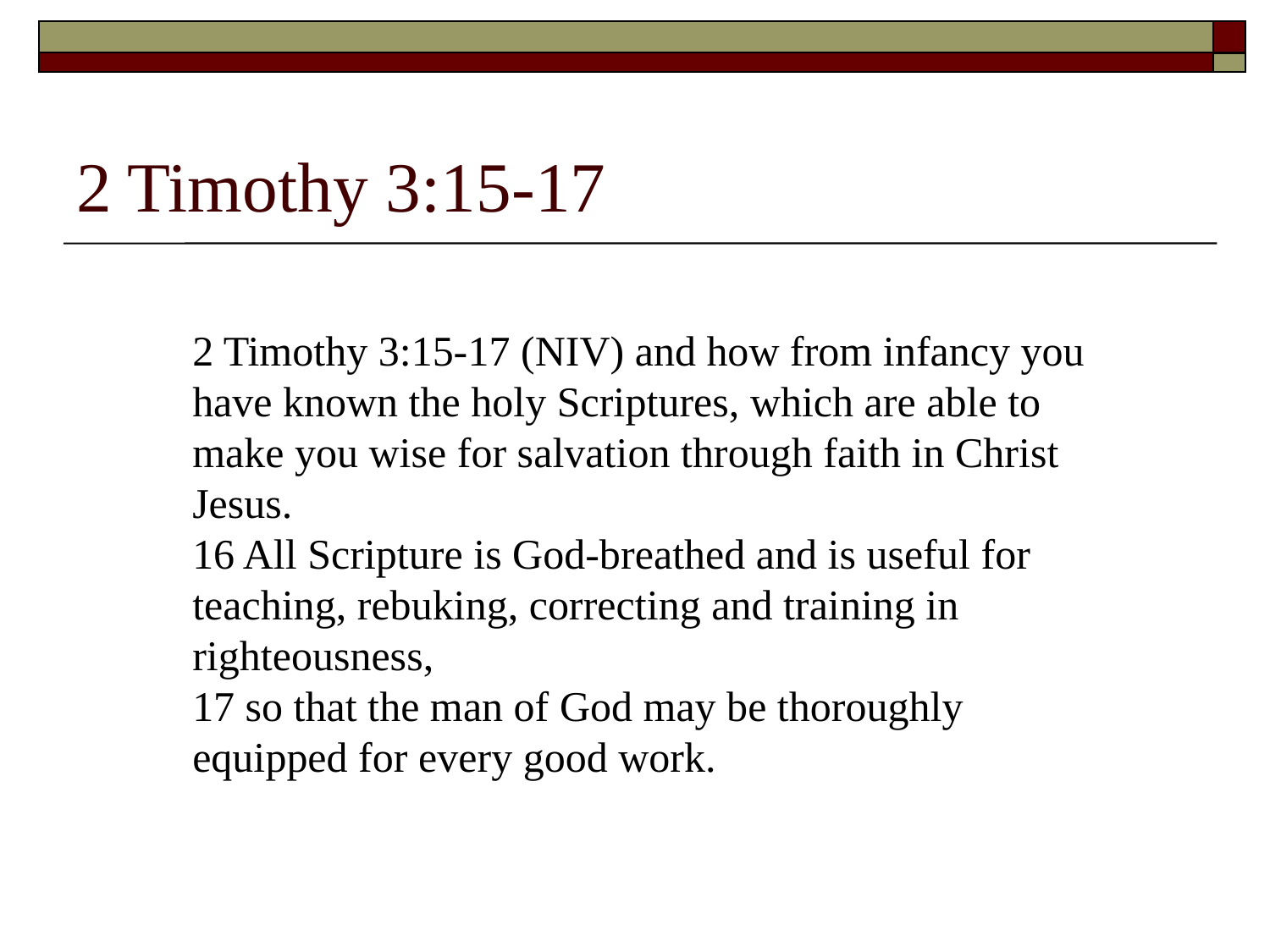

# 2 Timothy 3:15-17
2 Timothy 3:15-17 (NIV) and how from infancy you have known the holy Scriptures, which are able to make you wise for salvation through faith in Christ Jesus.
16 All Scripture is God-breathed and is useful for teaching, rebuking, correcting and training in righteousness,
17 so that the man of God may be thoroughly equipped for every good work.